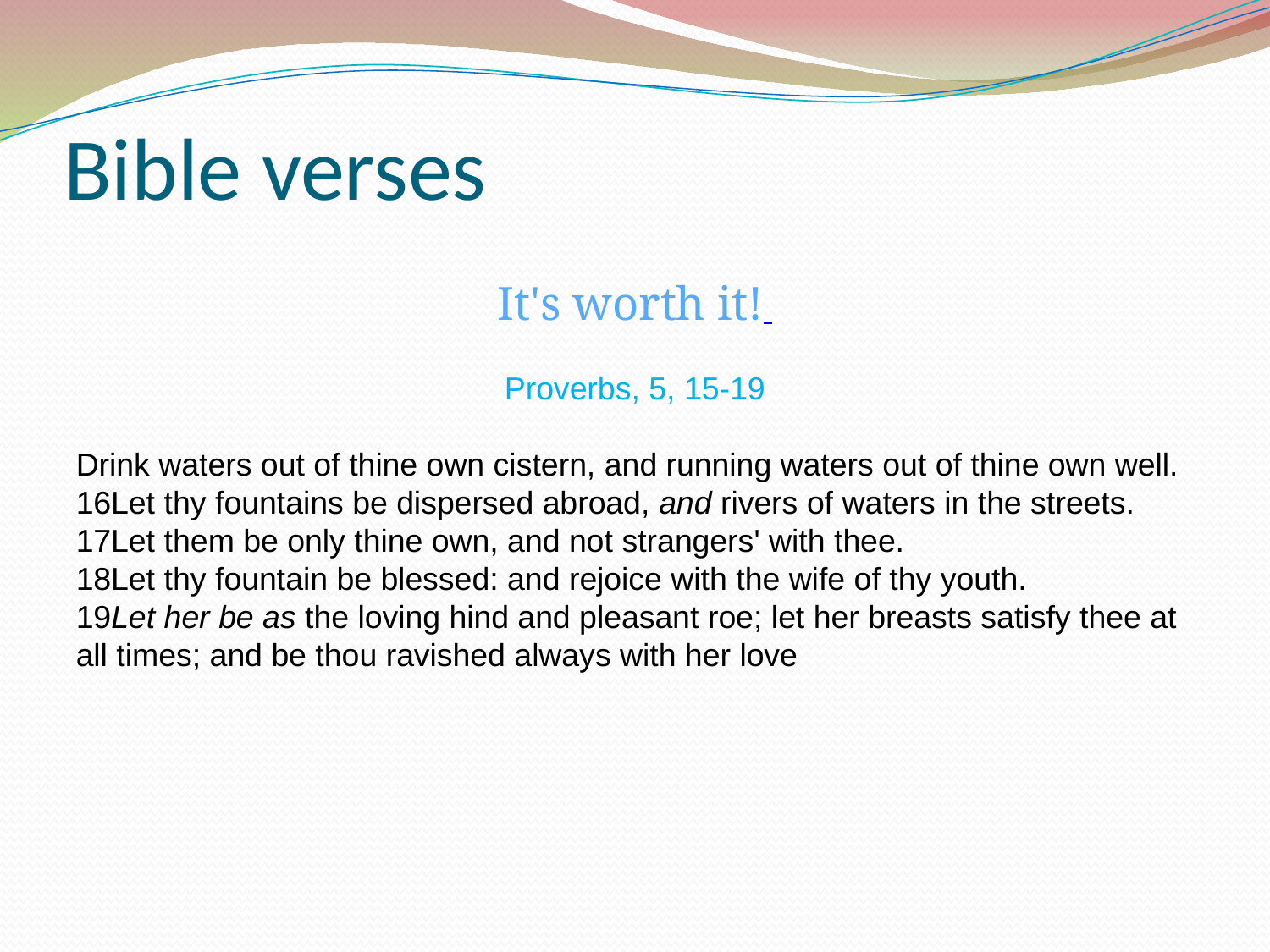

Bible verses

It's worth it!

Proverbs, 5, 15-19

Drink waters out of thine own cistern, and running waters out of thine own well.
16Let thy fountains be dispersed abroad, and rivers of waters in the streets.
17Let them be only thine own, and not strangers' with thee.
18Let thy fountain be blessed: and rejoice with the wife of thy youth.
19Let her be as the loving hind and pleasant roe; let her breasts satisfy thee at all times; and be thou ravished always with her love